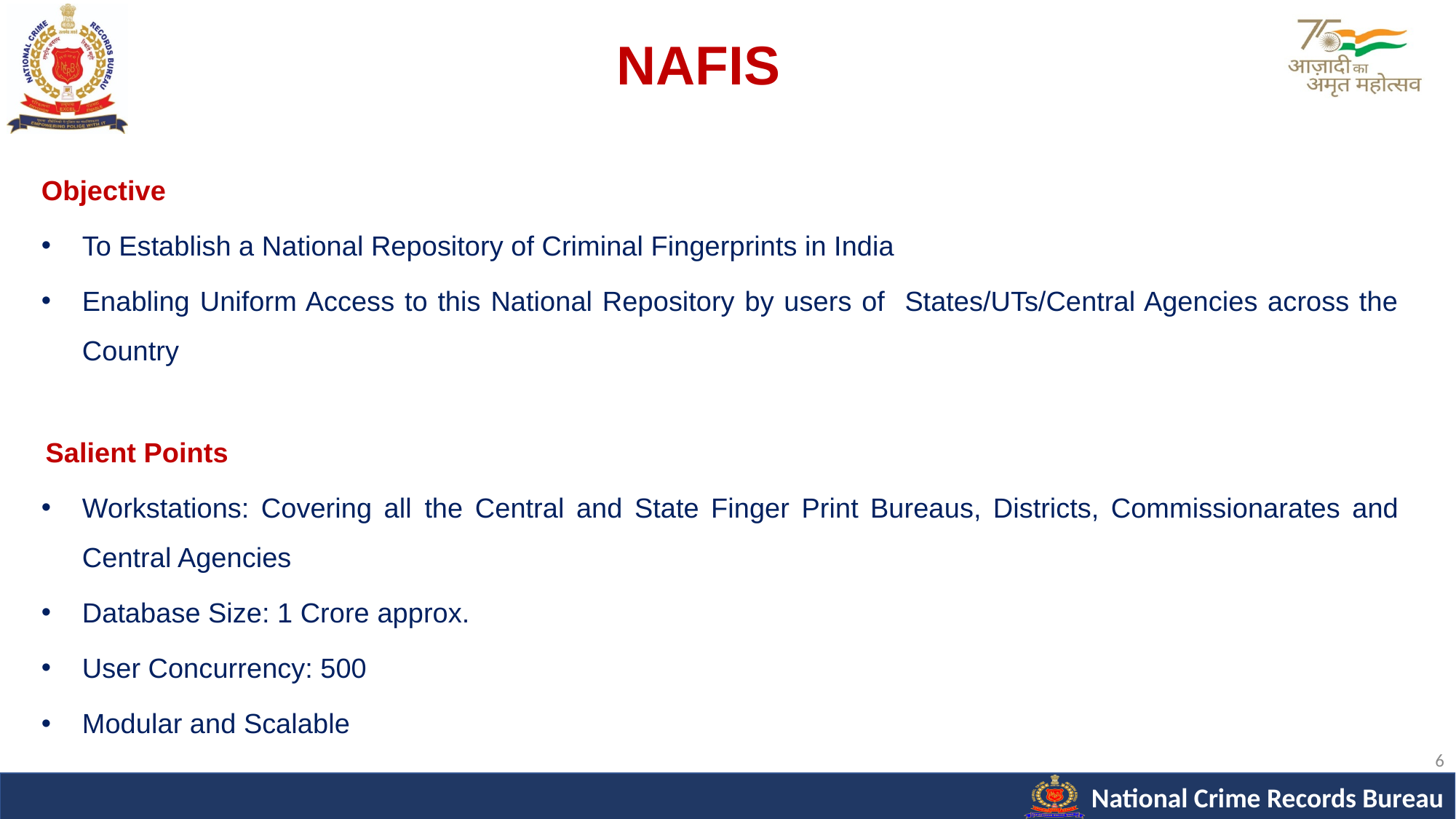

# NAFIS
Objective
To Establish a National Repository of Criminal Fingerprints in India
Enabling Uniform Access to this National Repository by users of  States/UTs/Central Agencies across the Country

Salient Points
Workstations: Covering all the Central and State Finger Print Bureaus, Districts, Commissionarates and Central Agencies
Database Size: 1 Crore approx.
User Concurrency: 500
Modular and Scalable

6